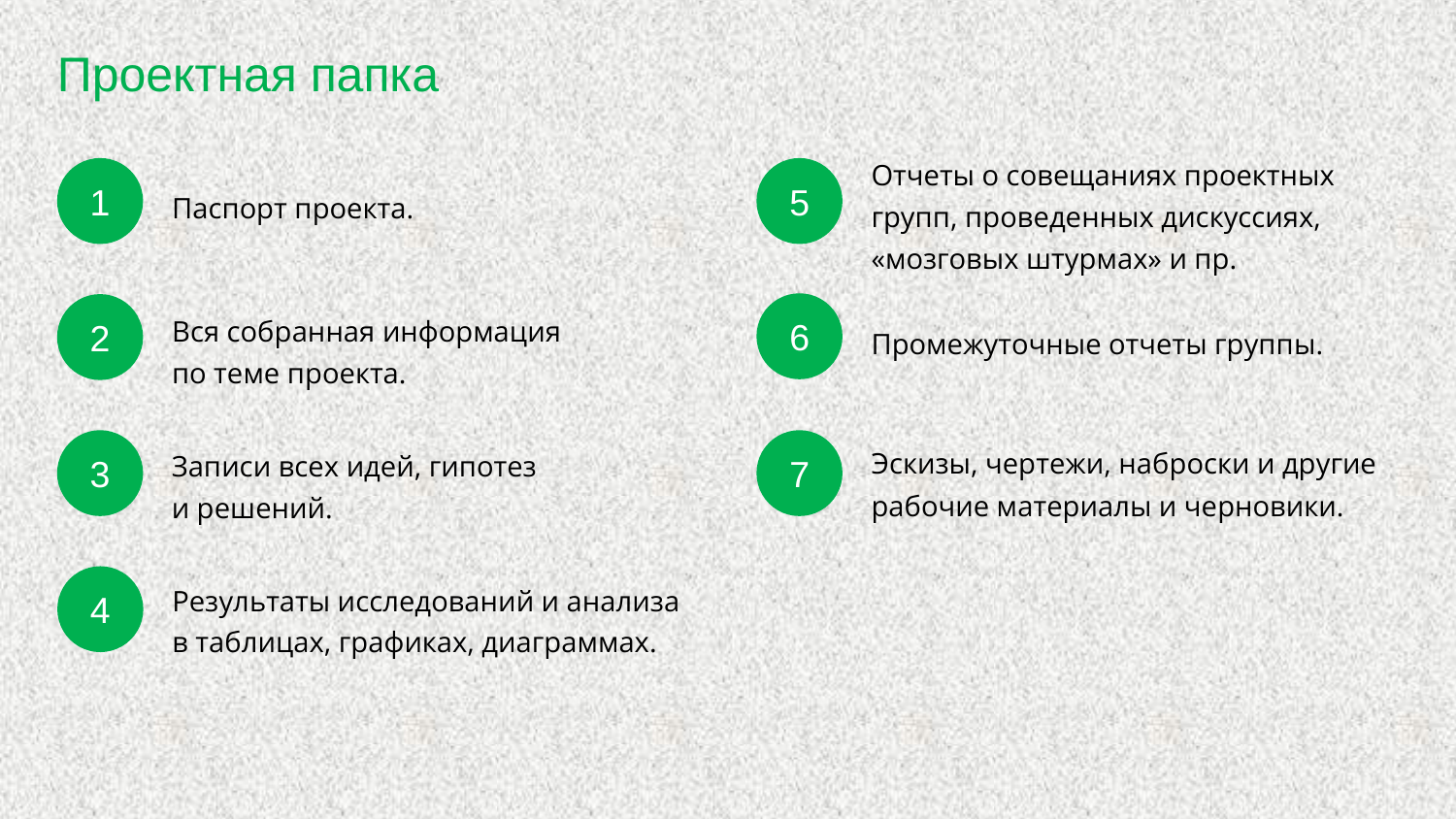

Проектная папка
Отчеты о совещаниях проектных групп, проведенных дискуссиях, «мозговых штурмах» и пр.
5
1
Паспорт проекта.
6
Промежуточные отчеты группы.
2
Вся собранная информация
по теме проекта.
3
Записи всех идей, гипотез и решений.
7
Эскизы, чертежи, наброски и другие рабочие материалы и черновики.
4
Результаты исследований и анализа в таблицах, графиках, диаграммах.